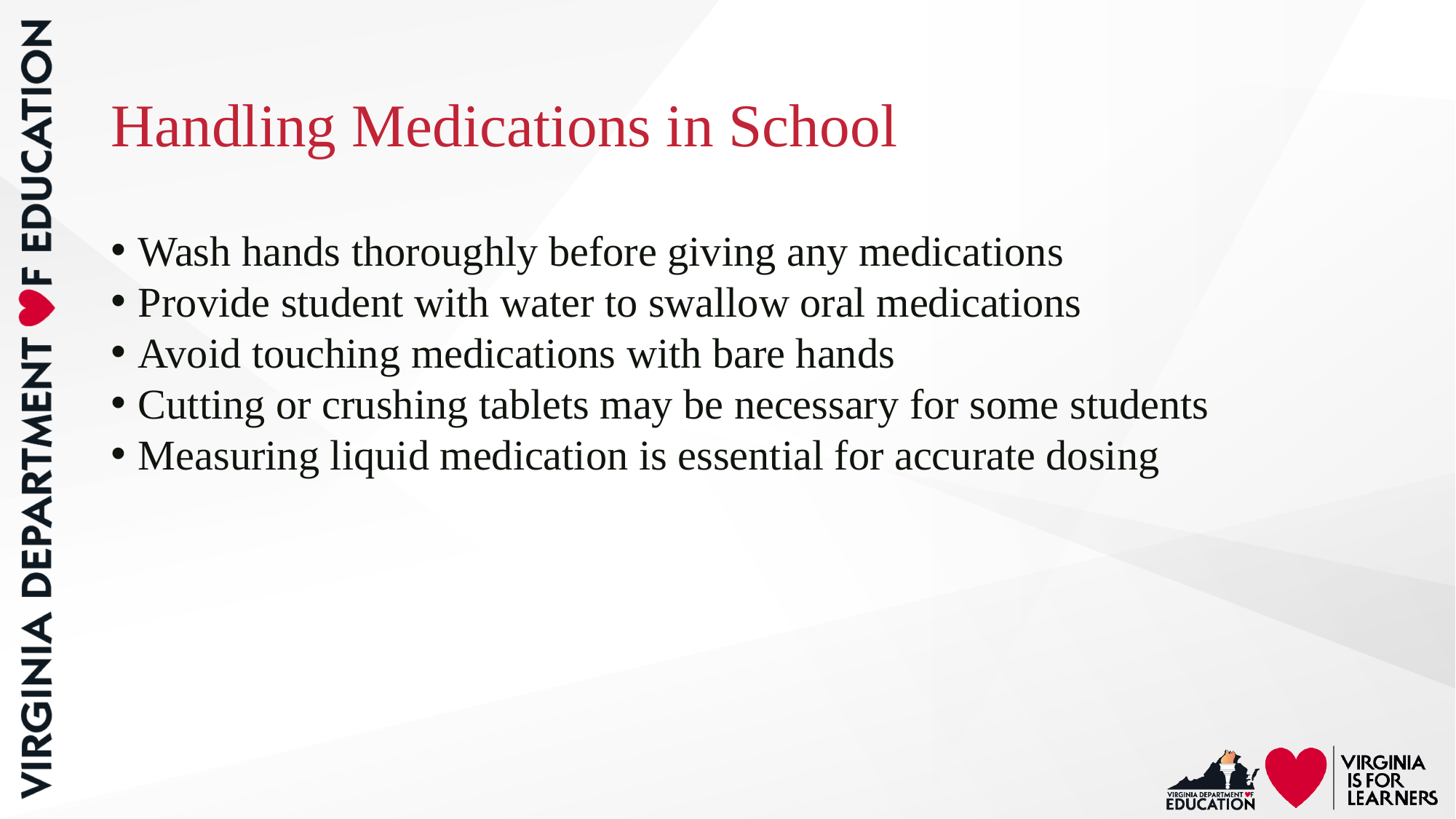

# Handling Medications in School
Wash hands thoroughly before giving any medications
Provide student with water to swallow oral medications
Avoid touching medications with bare hands
Cutting or crushing tablets may be necessary for some students
Measuring liquid medication is essential for accurate dosing